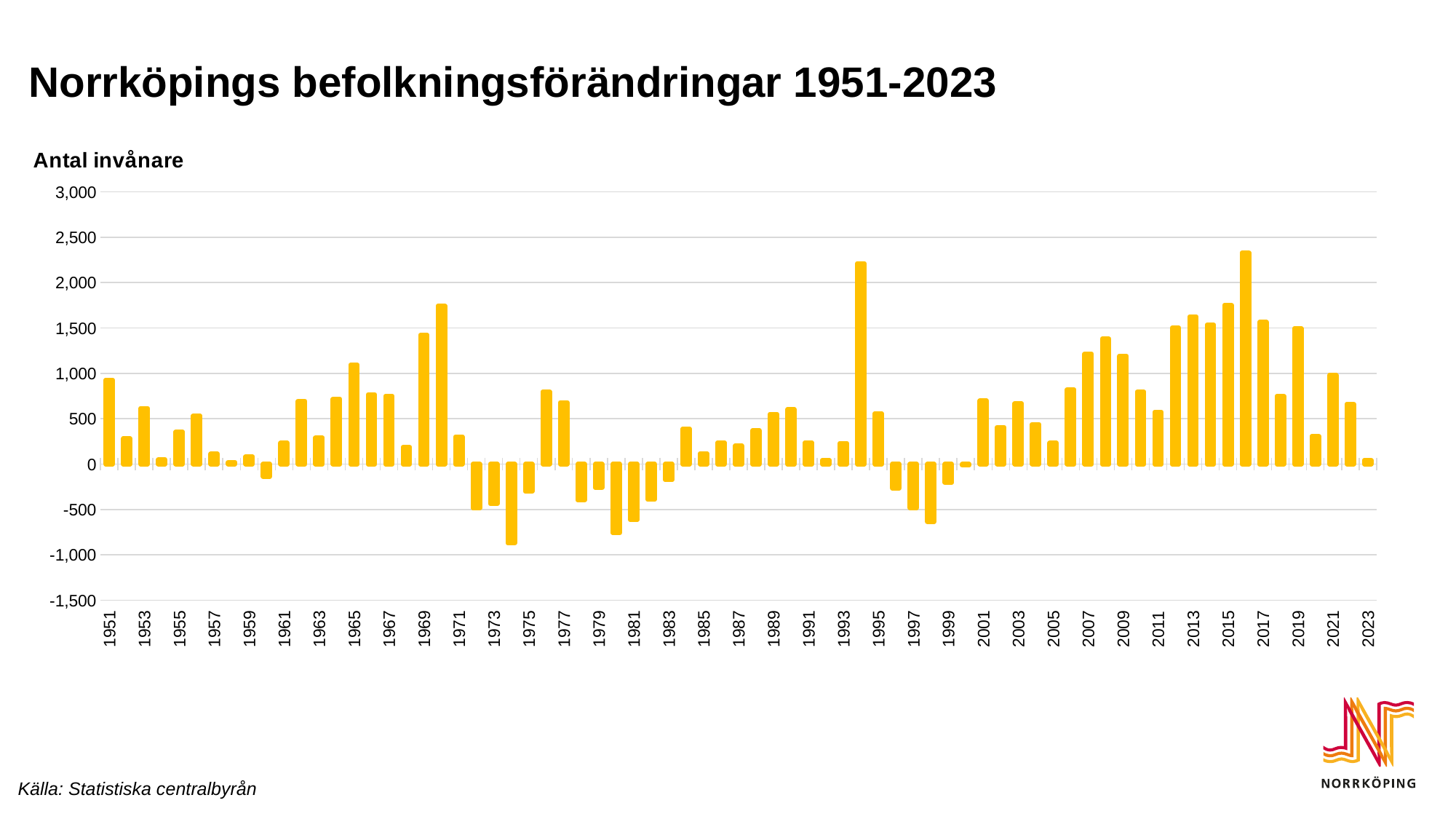

# Norrköpings befolkningsförändringar 1951-2023

### Chart: Antal invånare

| Category | Befolkningsförändring |
|---|---|
| 1951 | 927.0 |
| 1952 | 280.0 |
| 1953 | 616.0 |
| 1954 | 49.0 |
| 1955 | 355.0 |
| 1956 | 531.0 |
| 1957 | 112.0 |
| 1958 | 20.0 |
| 1959 | 82.0 |
| 1960 | -135.0 |
| 1961 | 233.0 |
| 1962 | 695.0 |
| 1963 | 290.0 |
| 1964 | 718.0 |
| 1965 | 1094.0 |
| 1966 | 767.0 |
| 1967 | 750.0 |
| 1968 | 186.0 |
| 1969 | 1423.0 |
| 1970 | 1744.0 |
| 1971 | 303.0 |
| 1972 | -484.0 |
| 1973 | -437.0 |
| 1974 | -871.0 |
| 1975 | -301.0 |
| 1976 | 798.0 |
| 1977 | 680.0 |
| 1978 | -396.0 |
| 1979 | -258.0 |
| 1980 | -755.0 |
| 1981 | -612.0 |
| 1982 | -390.0 |
| 1983 | -172.0 |
| 1984 | 387.0 |
| 1985 | 116.0 |
| 1986 | 234.0 |
| 1987 | 200.0 |
| 1988 | 369.0 |
| 1989 | 551.0 |
| 1990 | 601.0 |
| 1991 | 234.0 |
| 1992 | 42.0 |
| 1993 | 230.0 |
| 1994 | 2212.0 |
| 1995 | 555.0 |
| 1996 | -264.0 |
| 1997 | -482.0 |
| 1998 | -634.0 |
| 1999 | -203.0 |
| 2000 | -13.0 |
| 2001 | 697.0 |
| 2002 | 407.0 |
| 2003 | 668.0 |
| 2004 | 439.0 |
| 2005 | 232.0 |
| 2006 | 821.0 |
| 2007 | 1217.0 |
| 2008 | 1380.0 |
| 2009 | 1194.0 |
| 2010 | 796.0 |
| 2011 | 573.0 |
| 2012 | 1501.0 |
| 2013 | 1625.0 |
| 2014 | 1534.0 |
| 2015 | 1752.0 |
| 2016 | 2328.0 |
| 2017 | 1564.0 |
| 2018 | 749.0 |
| 2019 | 1495.0 |
| 2020 | 307.0 |
| 2021 | 980.0 |
| 2022 | 662.0 |
| 2023 | 43.0 |
Källa: Statistiska centralbyrån